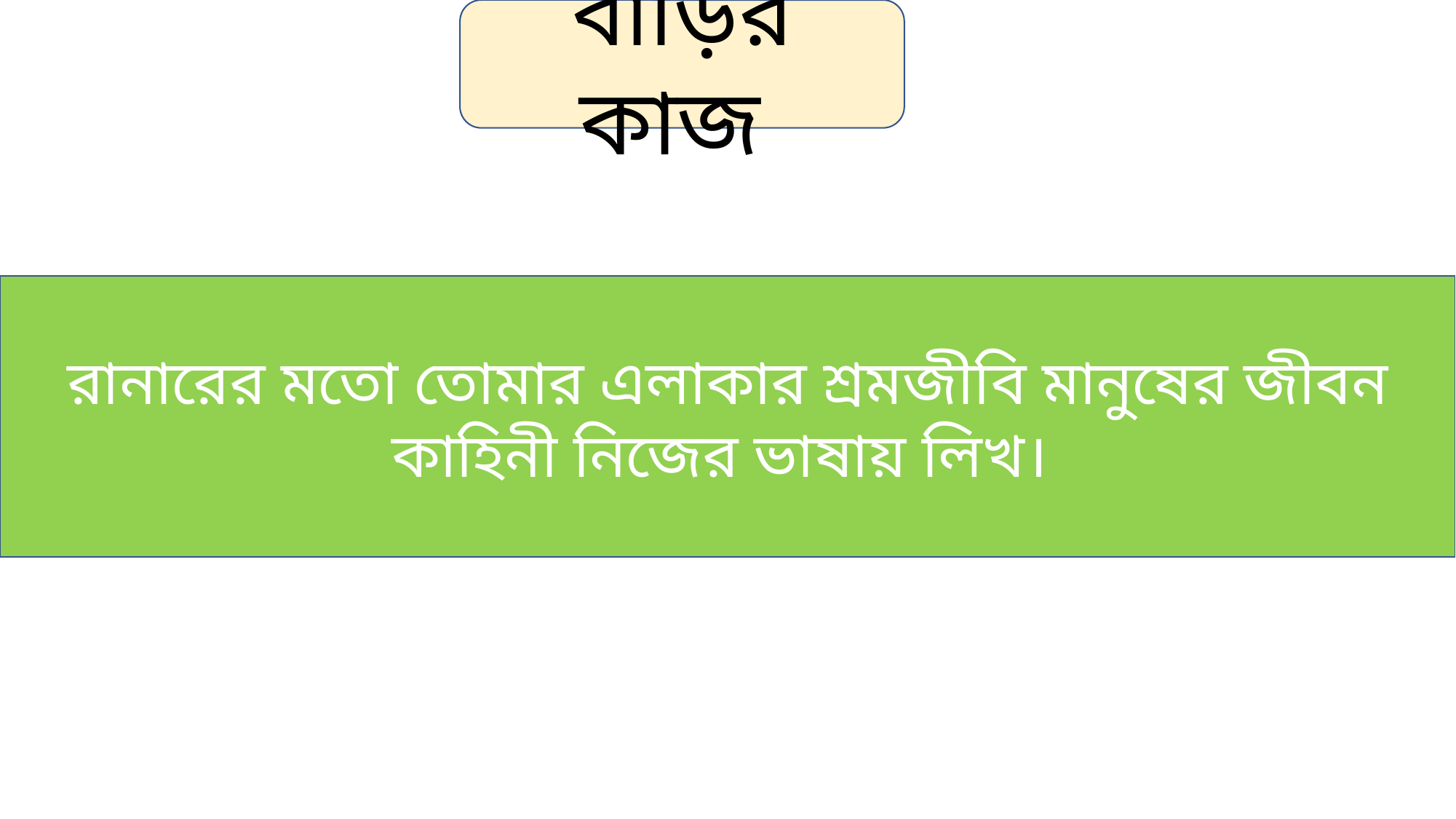

বাড়ির কাজ
রানারের মতো তোমার এলাকার শ্রমজীবি মানুষের জীবন কাহিনী নিজের ভাষায় লিখ।